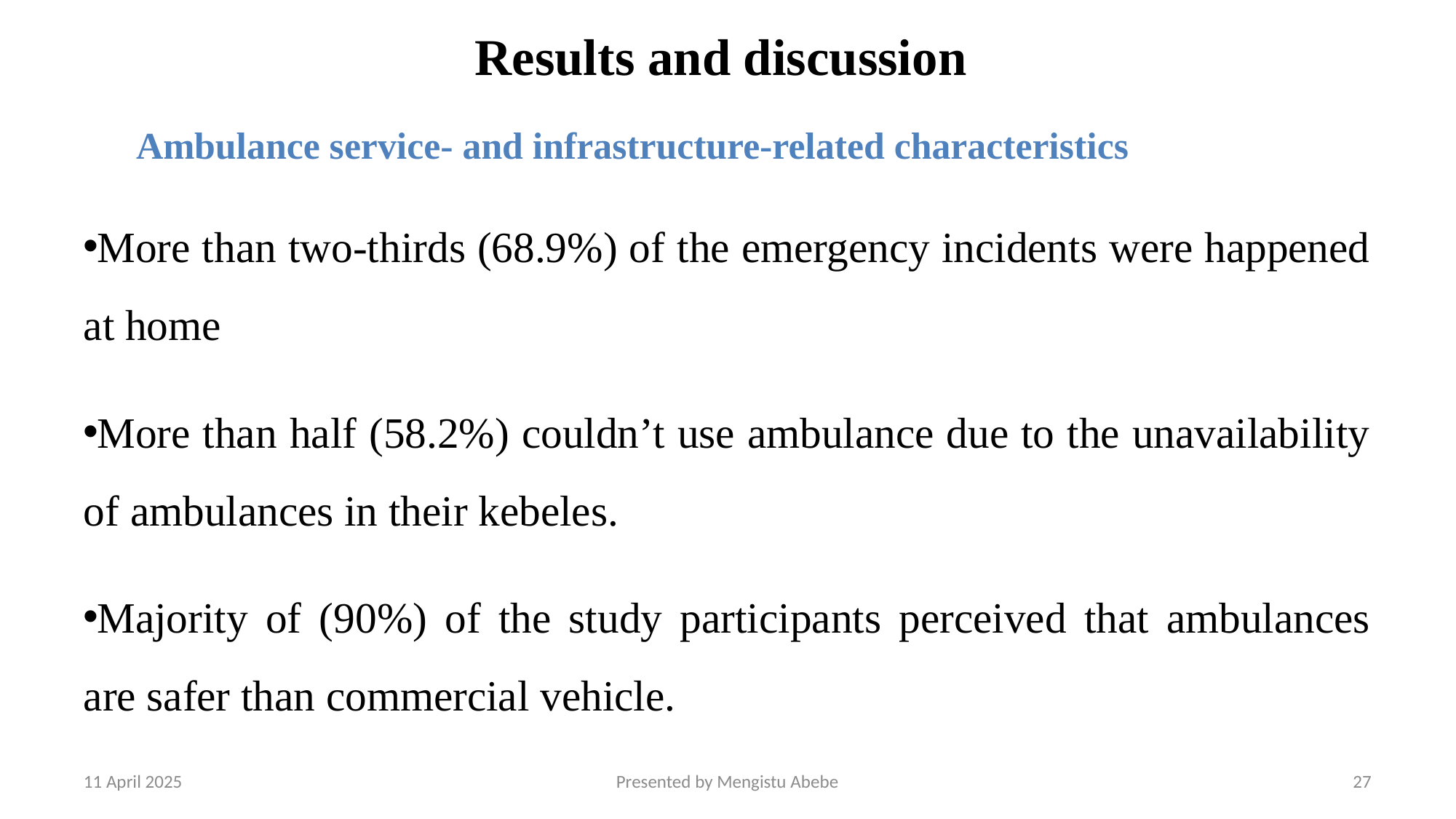

# Results and discussion
Ambulance service- and infrastructure-related characteristics
More than two-thirds (68.9%) of the emergency incidents were happened at home
More than half (58.2%) couldn’t use ambulance due to the unavailability of ambulances in their kebeles.
Majority of (90%) of the study participants perceived that ambulances are safer than commercial vehicle.

11 April 2025
Presented by Mengistu Abebe
27